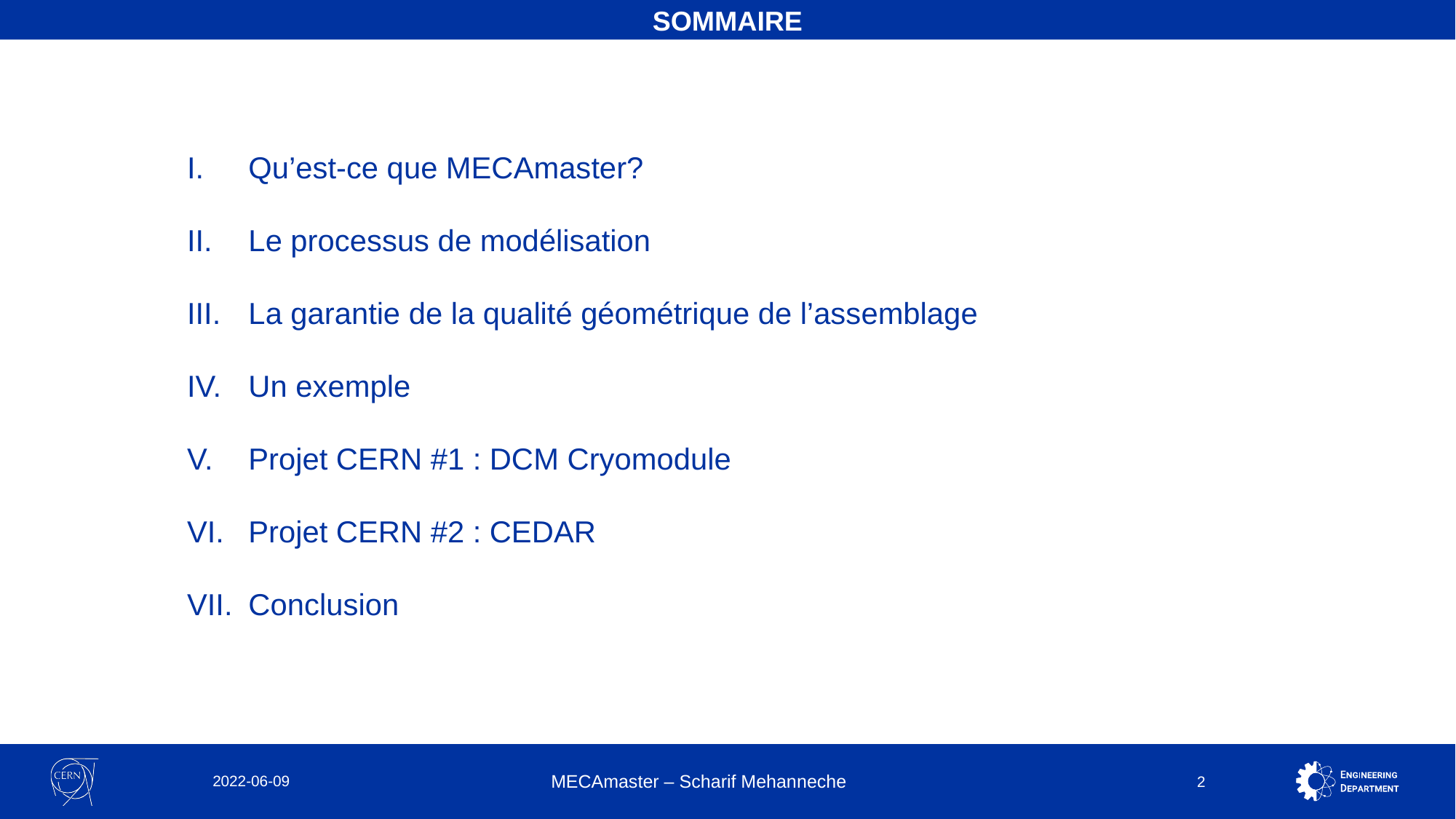

SOMMAIRE
Qu’est-ce que MECAmaster?

Le processus de modélisation

La garantie de la qualité géométrique de l’assemblage

Un exemple

Projet CERN #1 : DCM Cryomodule

Projet CERN #2 : CEDAR

Conclusion
2022-06-09
MECAmaster – Scharif Mehanneche
2